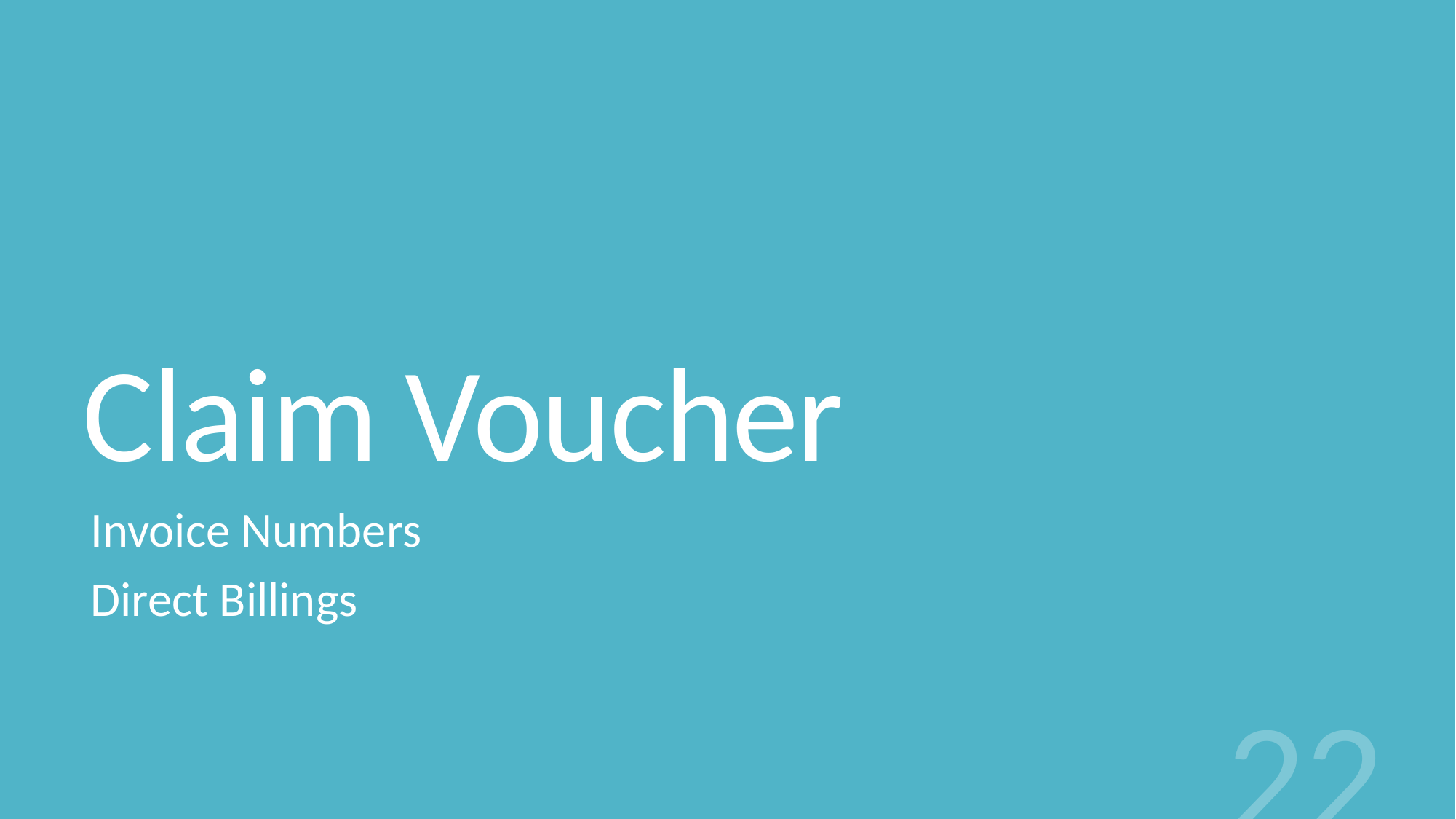

# Claim Voucher
Invoice Numbers
Direct Billings

22